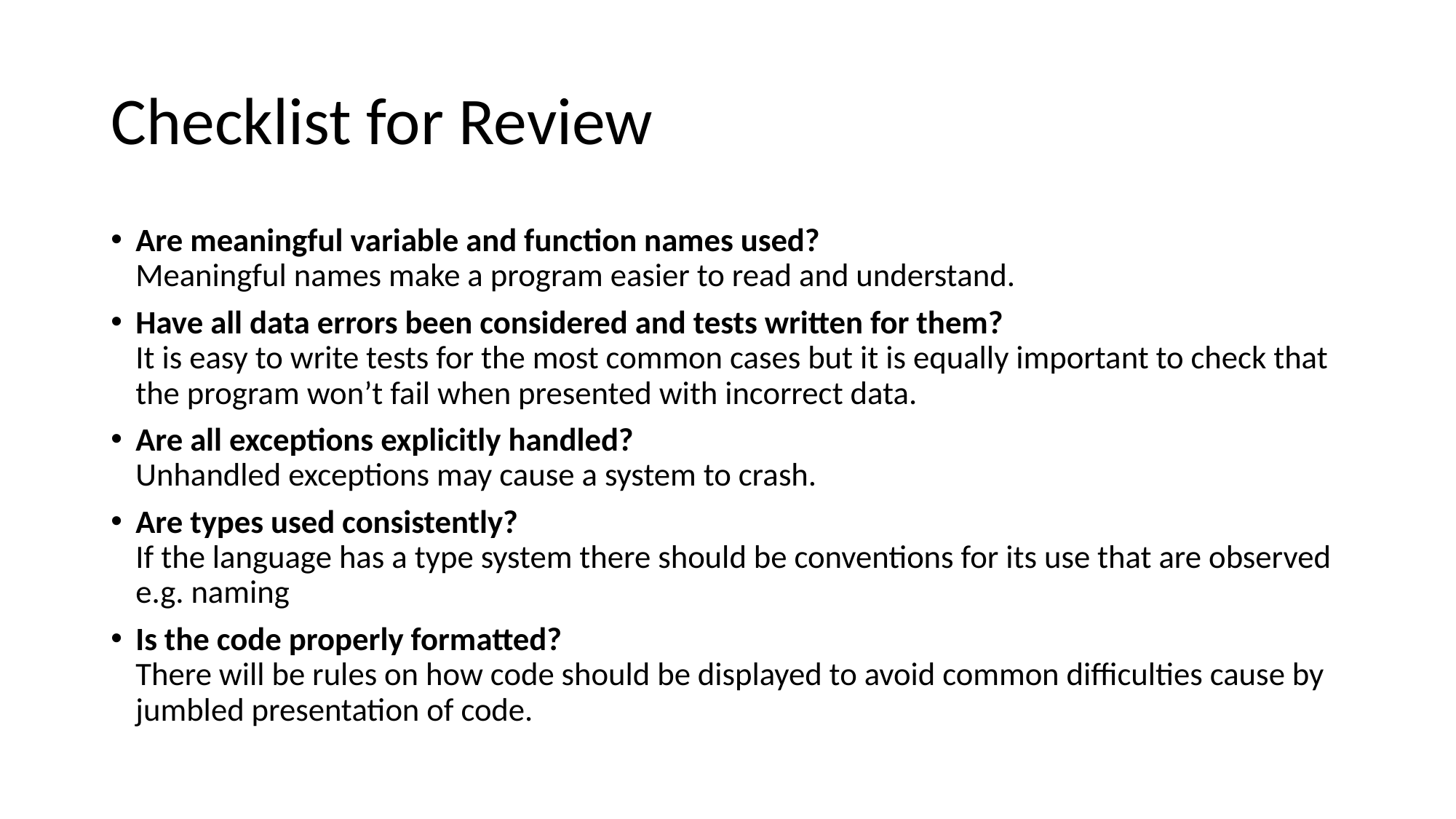

# Checklist for Review
Are meaningful variable and function names used?
Meaningful names make a program easier to read and understand.
Have all data errors been considered and tests written for them?
It is easy to write tests for the most common cases but it is equally important to check that the program won’t fail when presented with incorrect data.
Are all exceptions explicitly handled?
Unhandled exceptions may cause a system to crash.
Are types used consistently?
If the language has a type system there should be conventions for its use that are observed e.g. naming
Is the code properly formatted?
There will be rules on how code should be displayed to avoid common difficulties cause by jumbled presentation of code.